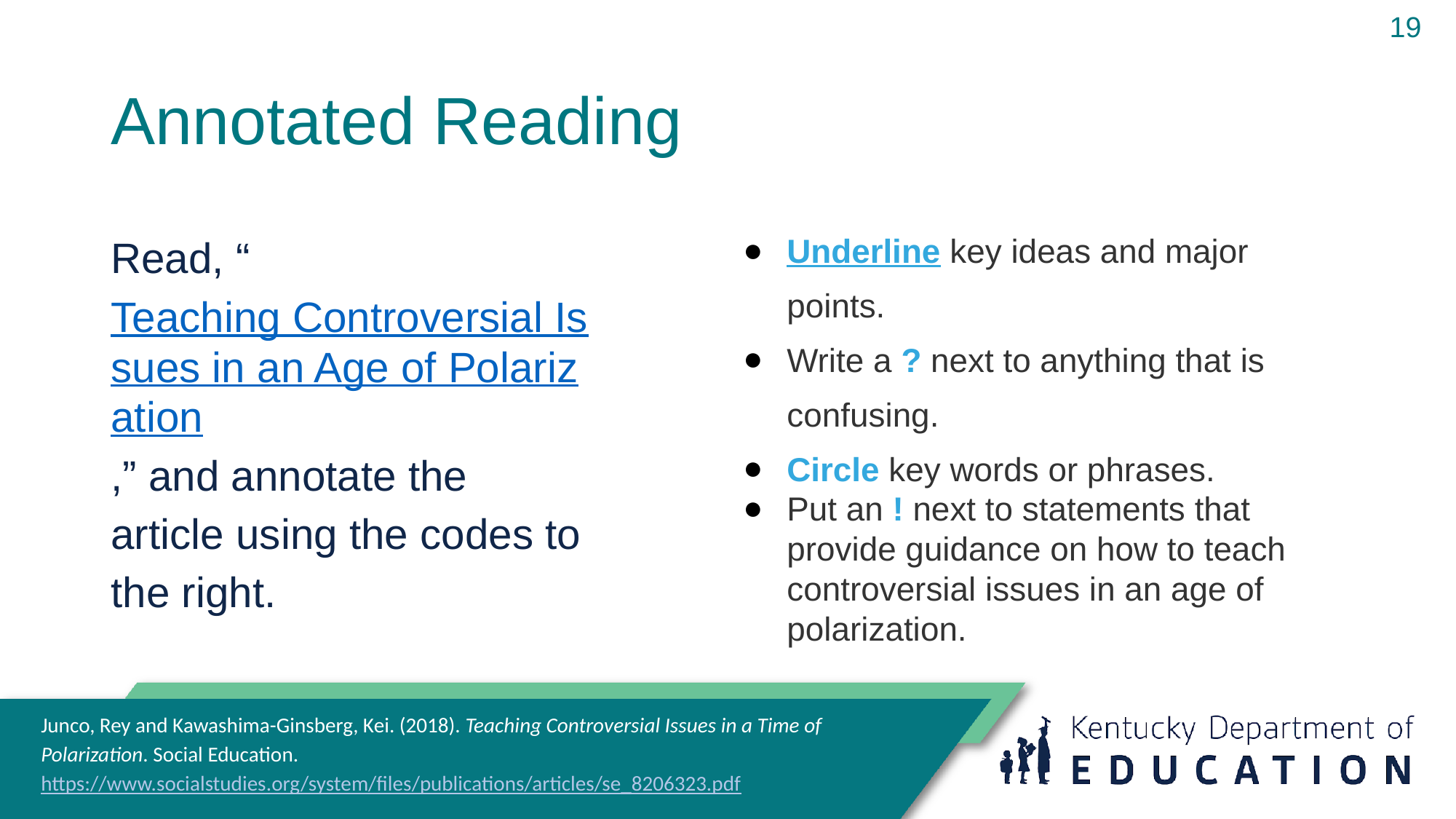

19
# Annotated Reading
Underline key ideas and major points.
Write a ? next to anything that is confusing.
Circle key words or phrases.
Put an ! next to statements that provide guidance on how to teach controversial issues in an age of polarization.

Read, “Teaching Controversial Issues in an Age of Polarization,” and annotate the article using the codes to the right.
Junco, Rey and Kawashima-Ginsberg, Kei. (2018). Teaching Controversial Issues in a Time of Polarization. Social Education. https://www.socialstudies.org/system/files/publications/articles/se_8206323.pdf